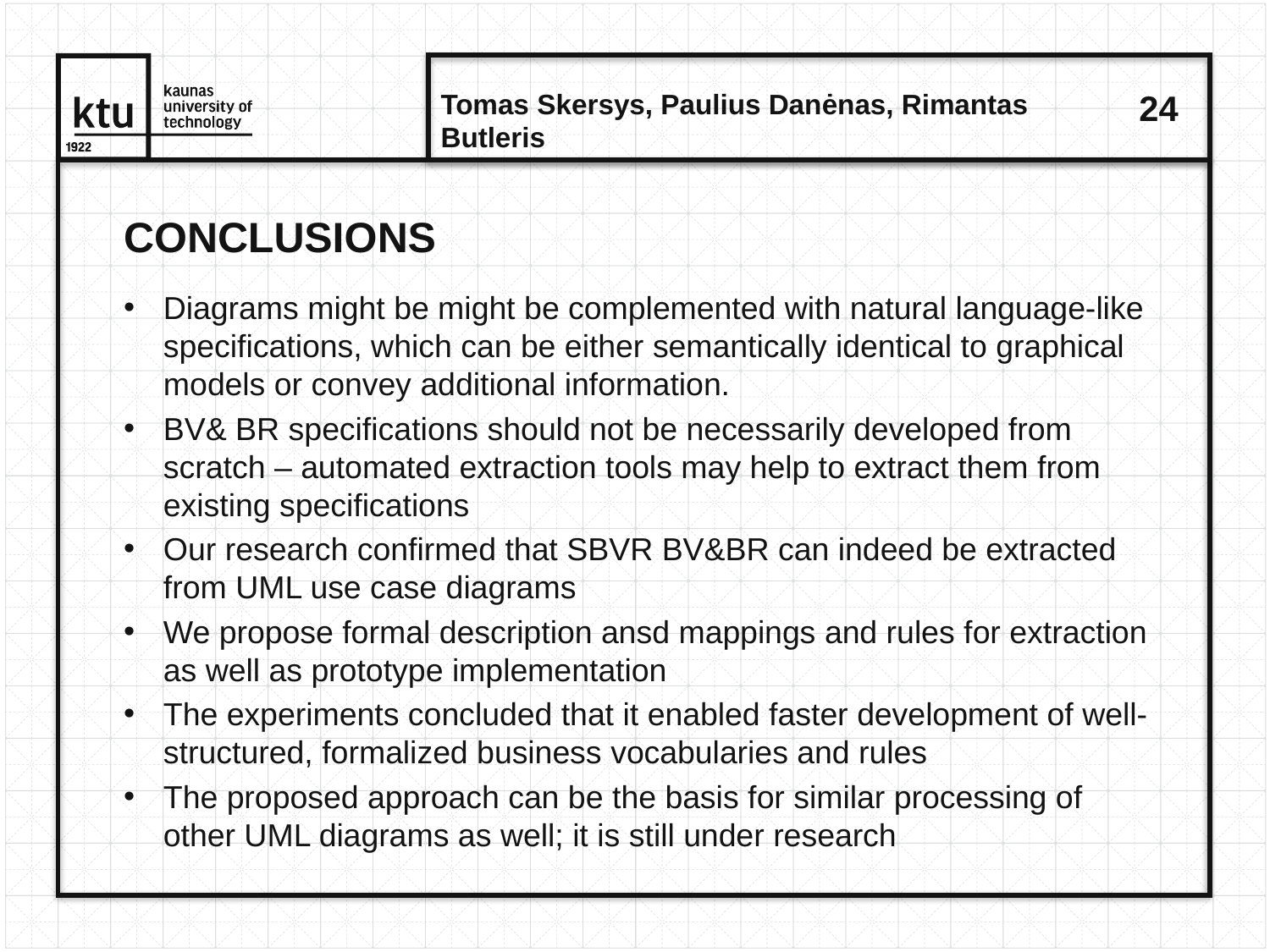

Conclusions
Diagrams might be might be complemented with natural language-like specifications, which can be either semantically identical to graphical models or convey additional information.
BV& BR specifications should not be necessarily developed from scratch – automated extraction tools may help to extract them from existing specifications
Our research confirmed that SBVR BV&BR can indeed be extracted from UML use case diagrams
We propose formal description ansd mappings and rules for extraction as well as prototype implementation
The experiments concluded that it enabled faster development of well-structured, formalized business vocabularies and rules
The proposed approach can be the basis for similar processing of other UML diagrams as well; it is still under research